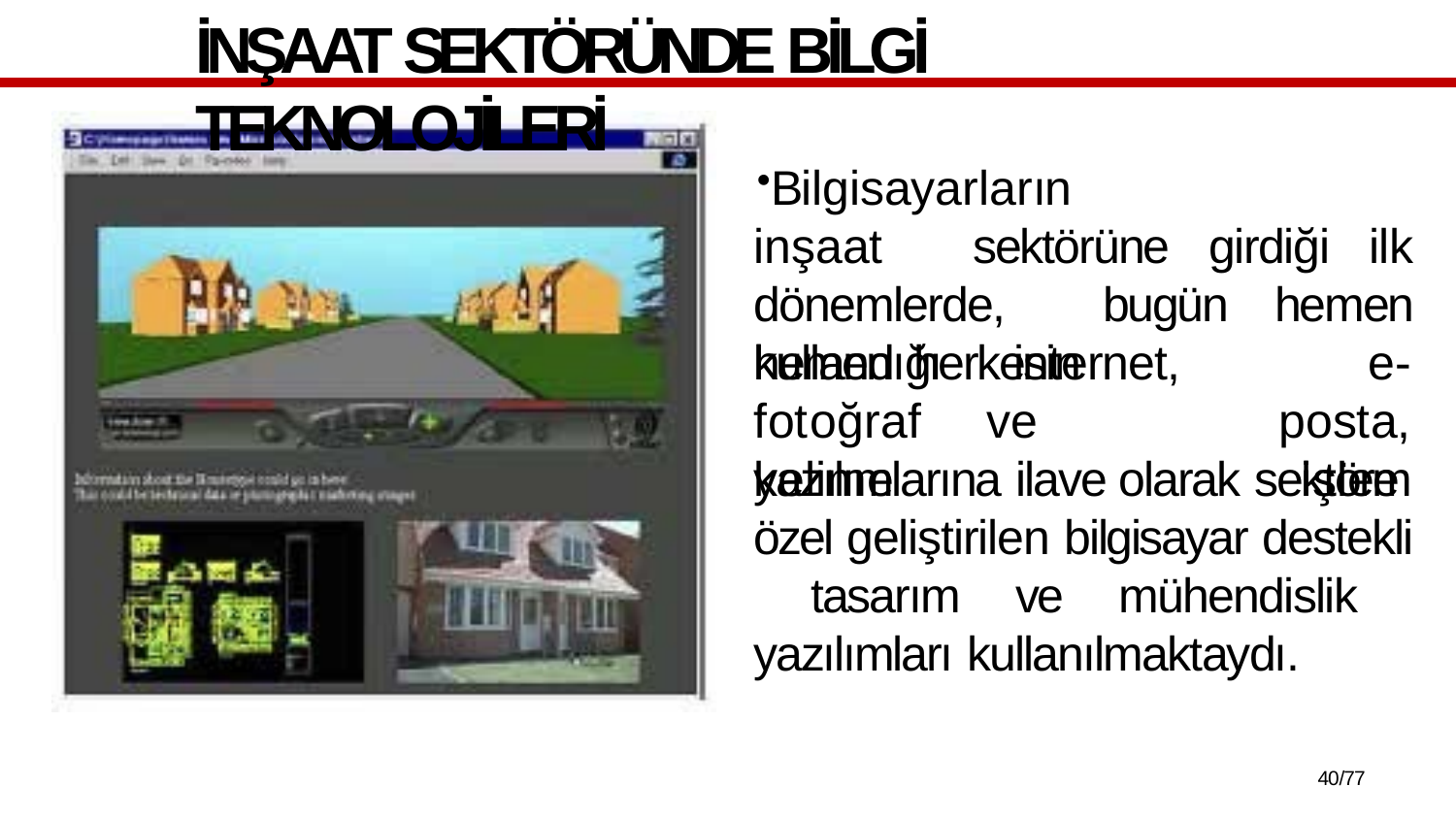

# İNŞAAT SEKTÖRÜNDE BİLGİ TEKNOLOJİLERİ

Bilgisayarların	inşaat  sektörüne girdiği ilk dönemlerde,  bugün hemen hemen herkesin
kullandığı		internet,  fotoğraf	ve	kelime
e-posta,
işlem
yazılımlarına ilave olarak sektöre  özel geliştirilen bilgisayar destekli  tasarım ve mühendislik  yazılımları kullanılmaktaydı.
40/77